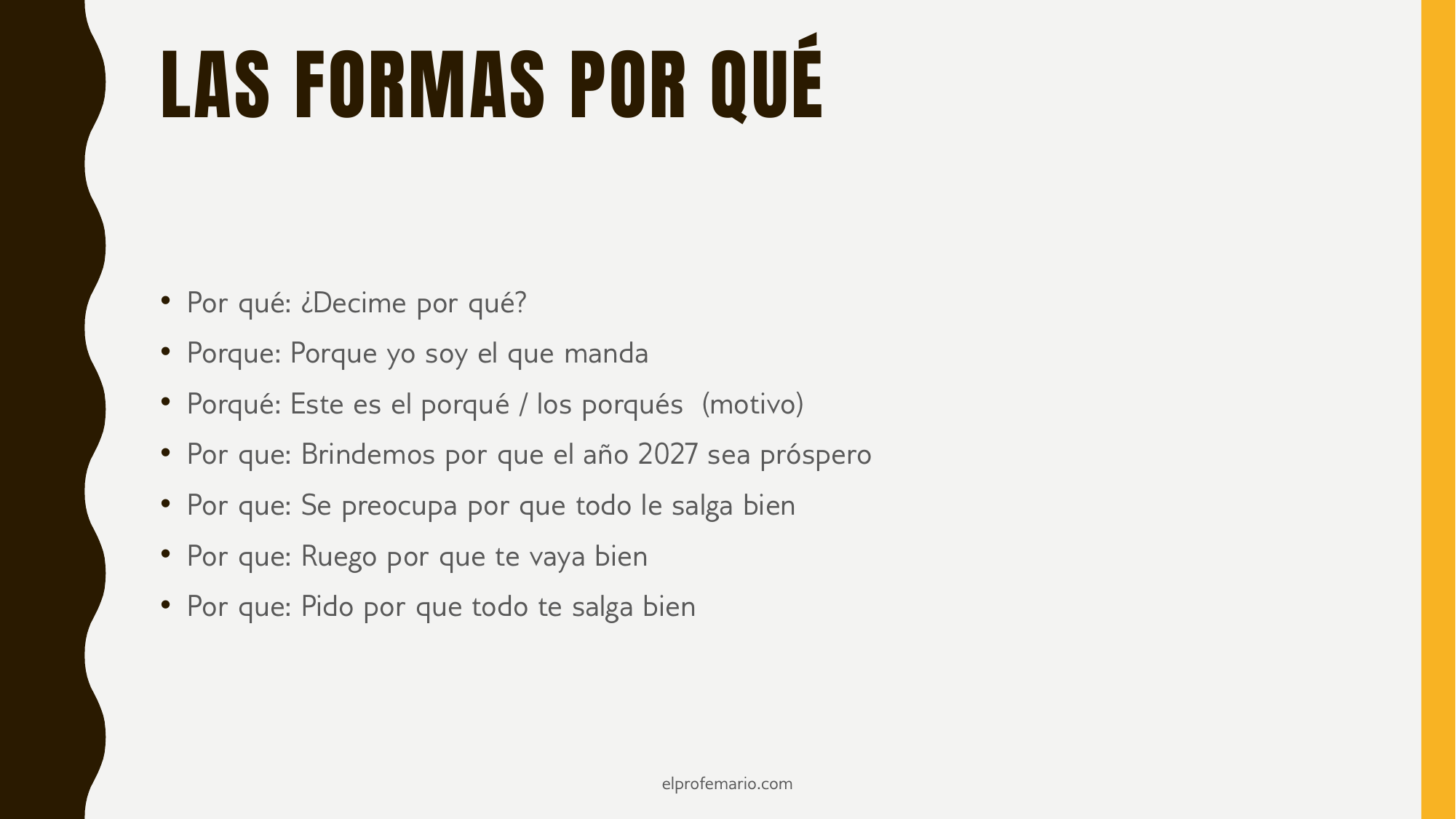

# Las formas por qué
Por qué: ¿Decime por qué?
Porque: Porque yo soy el que manda
Porqué: Este es el porqué / los porqués  (motivo)
Por que: Brindemos por que el año 2027 sea próspero
Por que: Se preocupa por que todo le salga bien
Por que: Ruego por que te vaya bien
Por que: Pido por que todo te salga bien
elprofemario.com